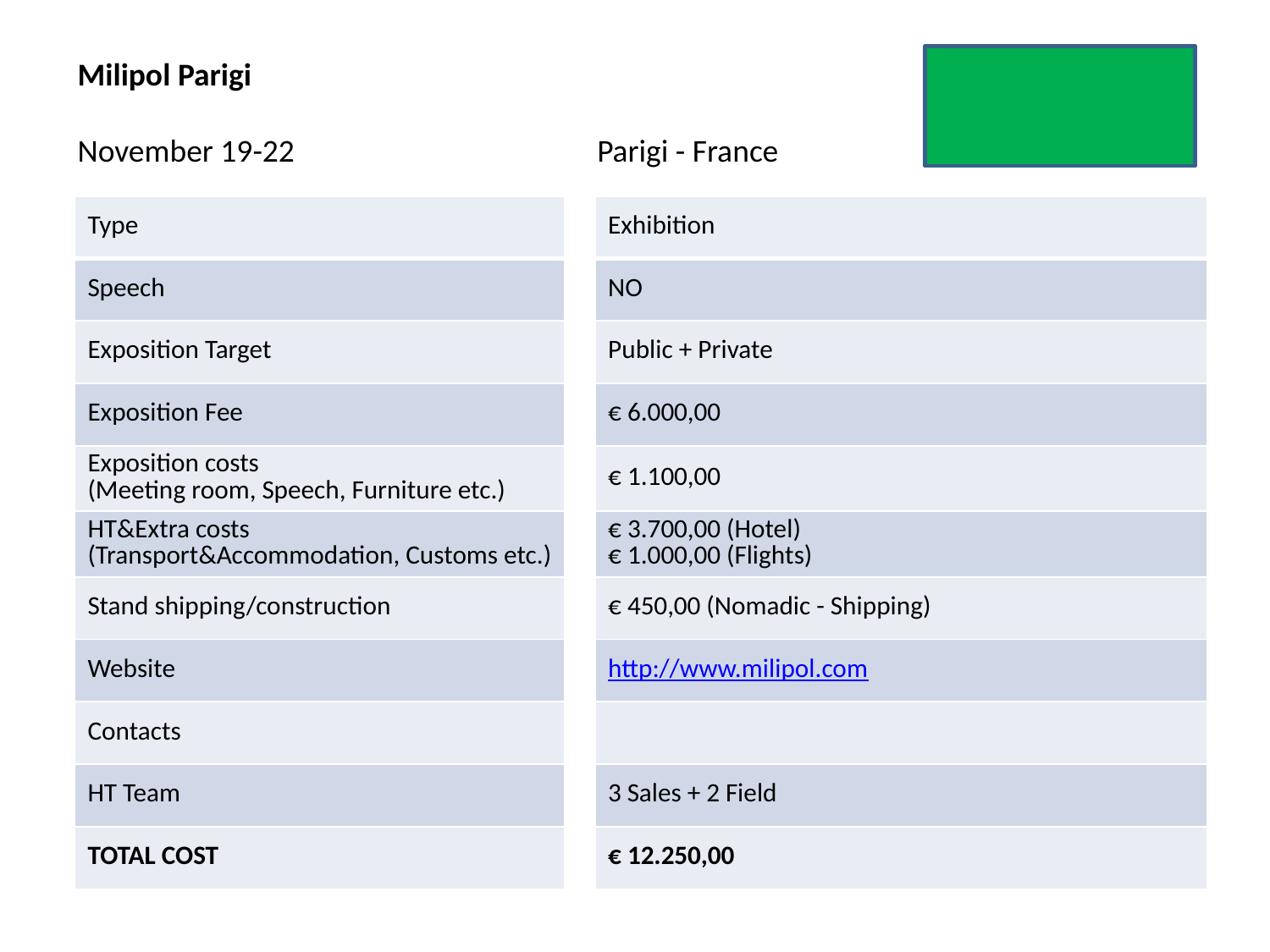

# Milipol Parigi November 19-22	                                     Parigi - France

| Type |  | Exhibition |
| --- | --- | --- |
| Speech |  | NO |
| Exposition Target |  | Public + Private |
| Exposition Fee |  | € 6.000,00 |
| Exposition costs (Meeting room, Speech, Furniture etc.) |  | € 1.100,00 |
| HT&Extra costs (Transport&Accommodation, Customs etc.) |  | € 3.700,00 (Hotel) € 1.000,00 (Flights) |
| Stand shipping/construction |  | € 450,00 (Nomadic - Shipping) |
| Website |  | http://www.milipol.com |
| Contacts |  |  |
| HT Team |  | 3 Sales + 2 Field |
| TOTAL COST |  | € 12.250,00 |